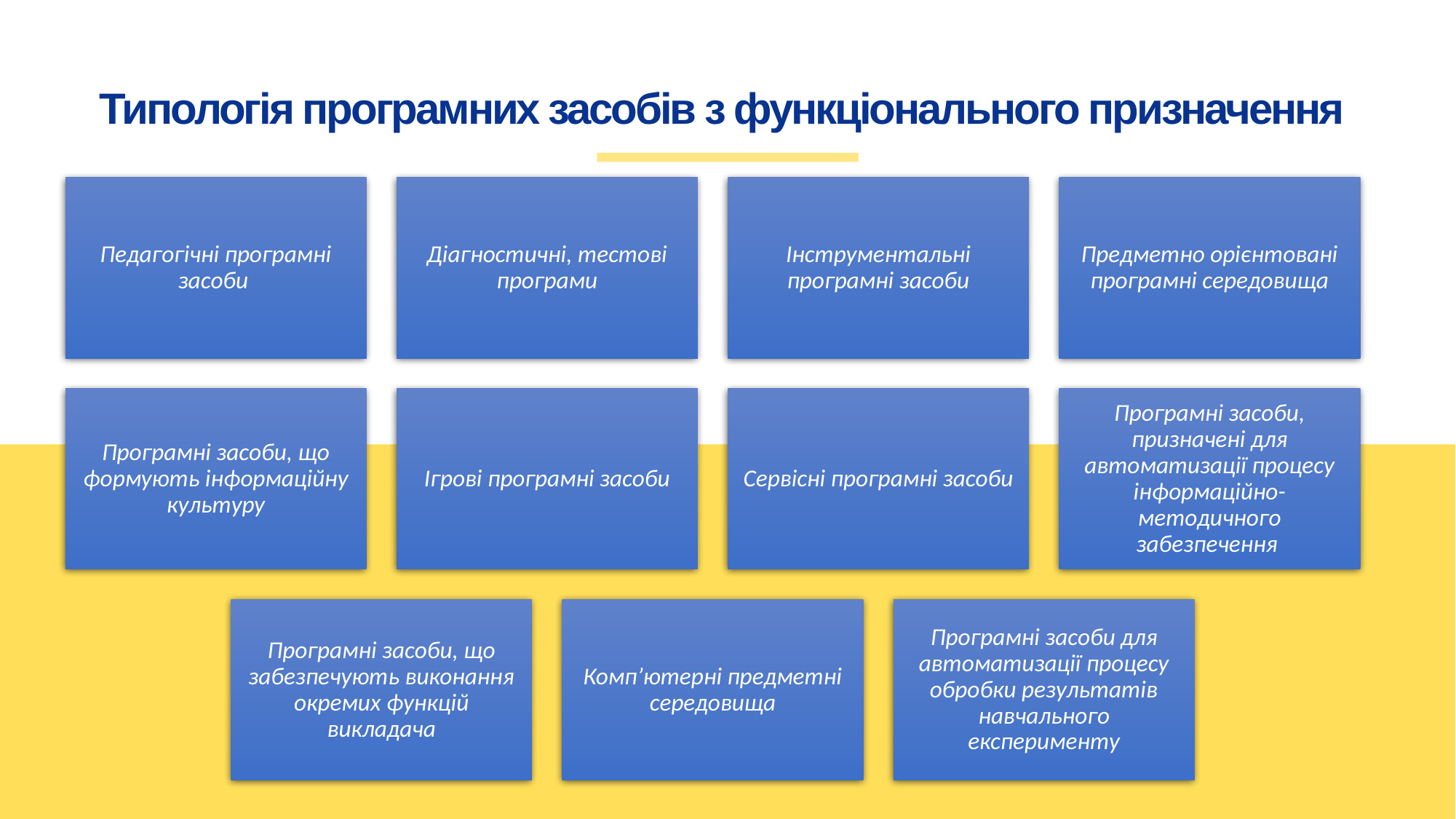

# Типологія програмних засобів з функціонального призначення
Педагогічні програмні засоби
Діагностичні, тестові програми
Інструментальні програмні засоби
Предметно орієнтовані програмні середовища
Програмні засоби, що формують інформаційну культуру
Ігрові програмні засоби
Сервісні програмні засоби
Програмні засоби, призначені для автоматизації процесу інформаційно-методичного забезпечення
Програмні засоби, що забезпечують виконання окремих функцій викладача
Комп’ютерні предметні середовища
Програмні засоби для автоматизації процесу обробки результатів навчального експерименту